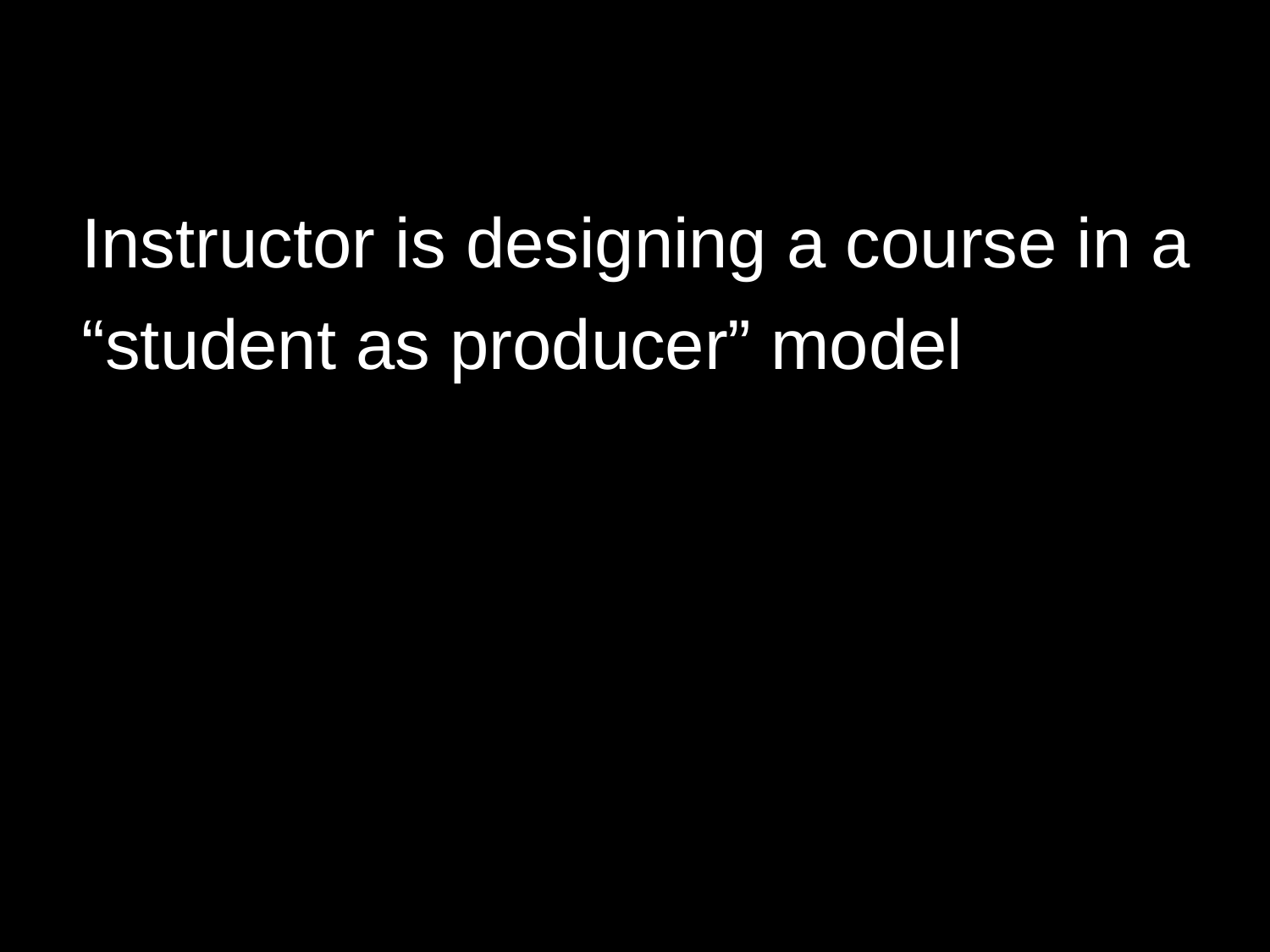

Instructor is designing a course in a “student as producer” model